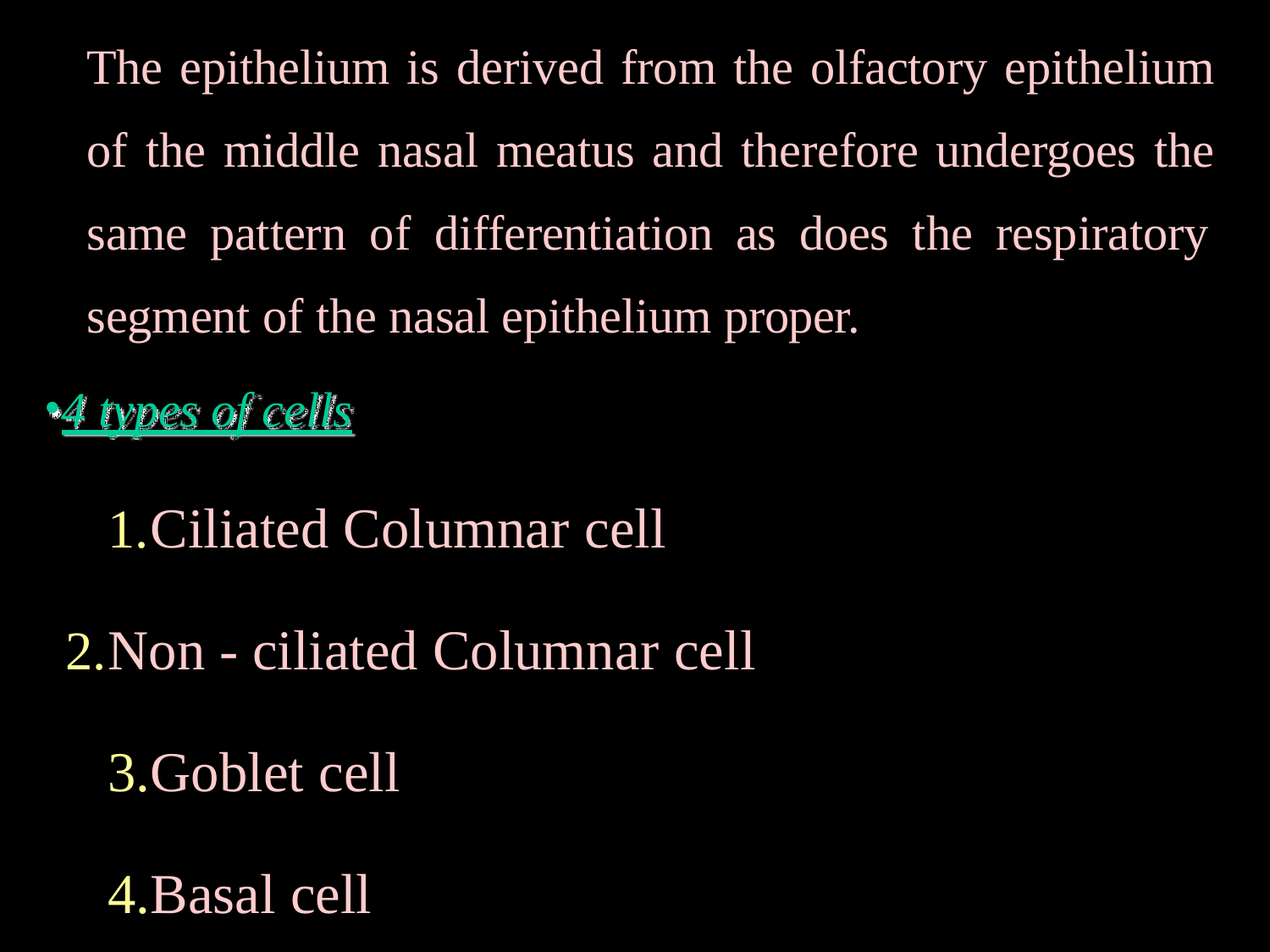

# The epithelium is derived from the olfactory epithelium  of the middle nasal meatus and therefore undergoes the  same pattern of differentiation as does the respiratory  segment of the nasal epithelium proper.

4 types of cells

Ciliated Columnar cell
Non - ciliated Columnar cell  3.Goblet cell
4.Basal cell